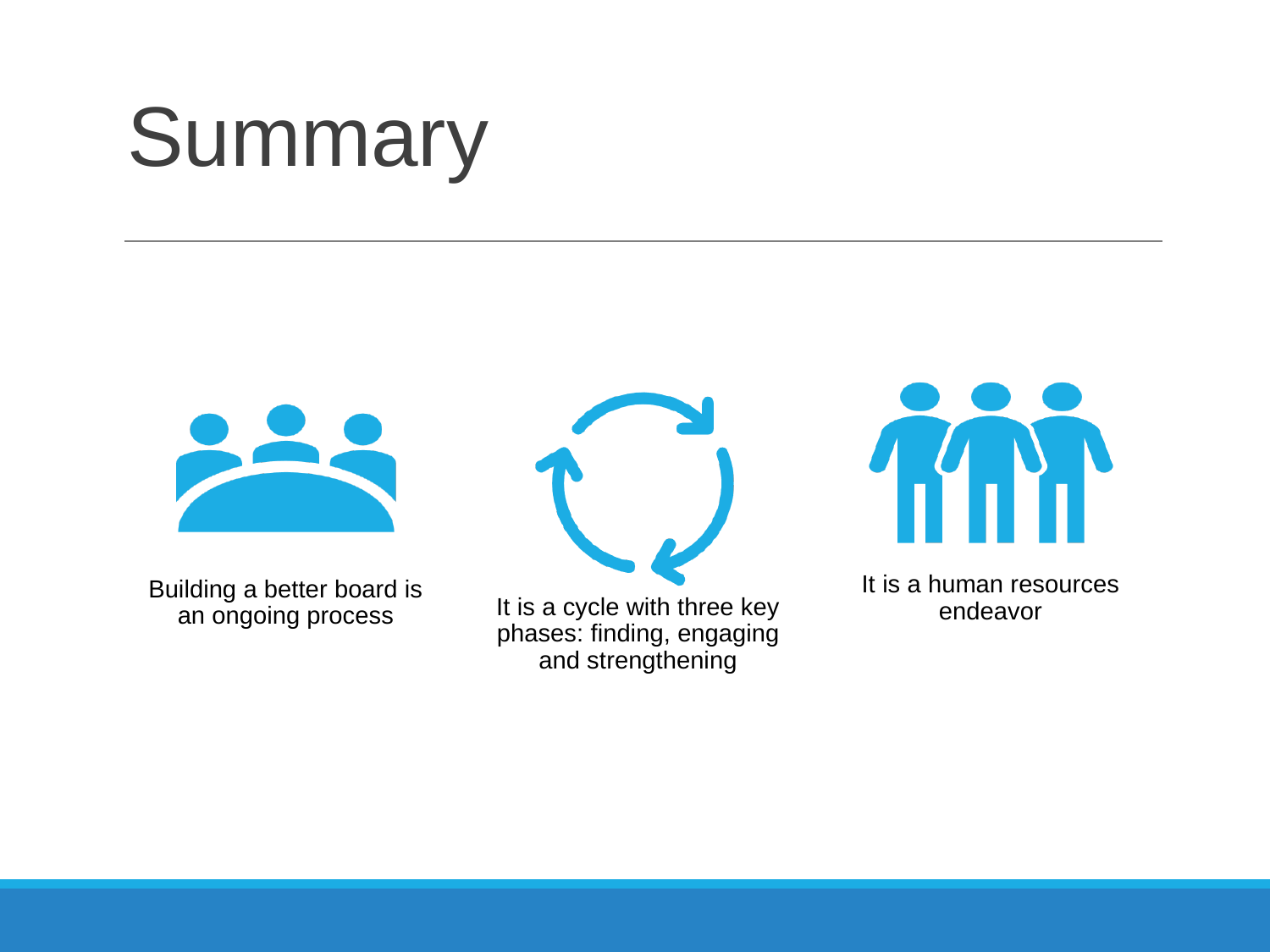

# Summary
Building a better board is an ongoing process
It is a cycle with three key phases: finding, engaging and strengthening
It is a human resources endeavor